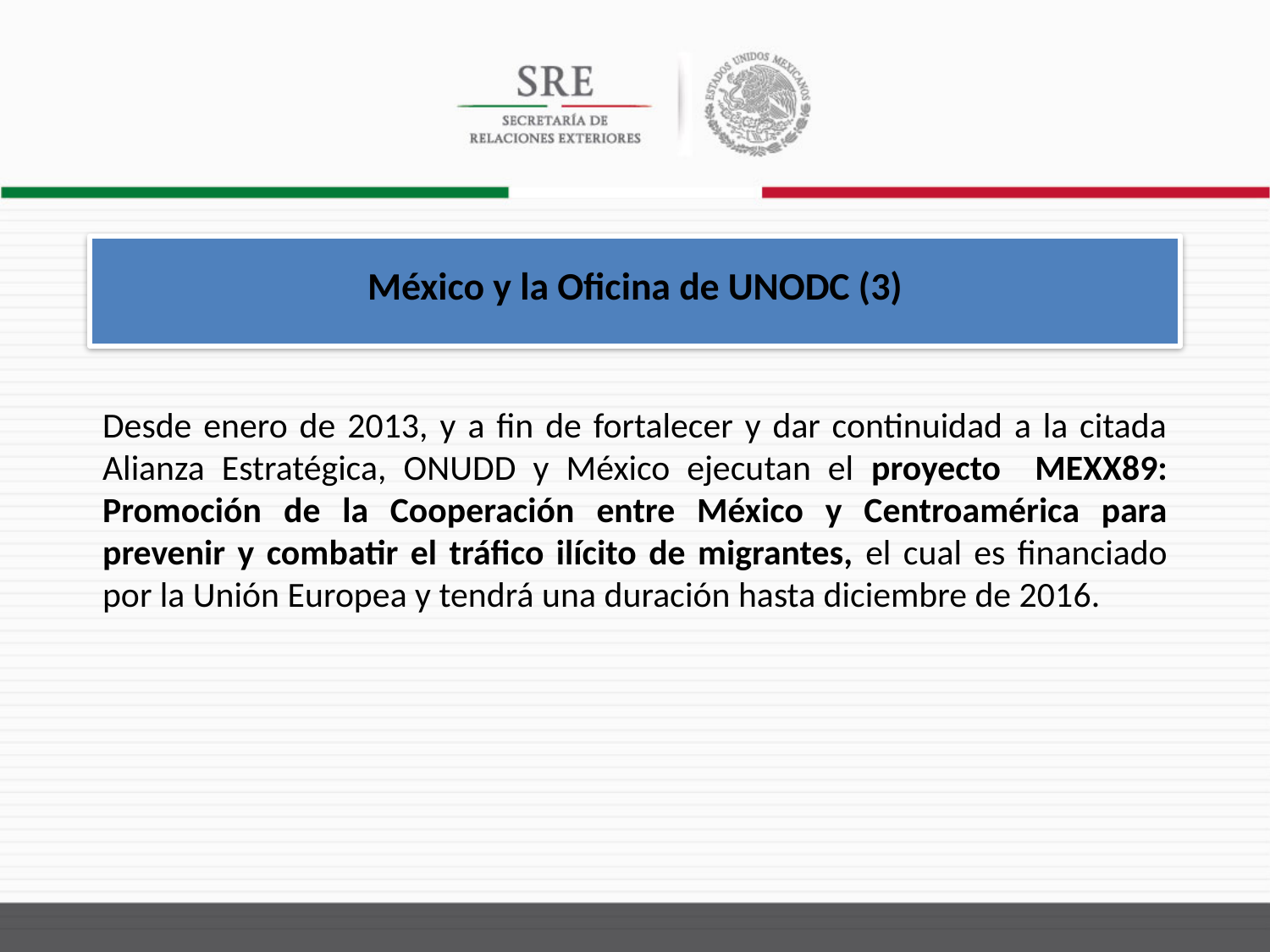

México y la Oficina de UNODC (3)

Desde enero de 2013, y a fin de fortalecer y dar continuidad a la citada Alianza Estratégica, ONUDD y México ejecutan el proyecto  MEXX89: Promoción de la Cooperación entre México y Centroamérica para prevenir y combatir el tráfico ilícito de migrantes, el cual es financiado por la Unión Europea y tendrá una duración hasta diciembre de 2016.